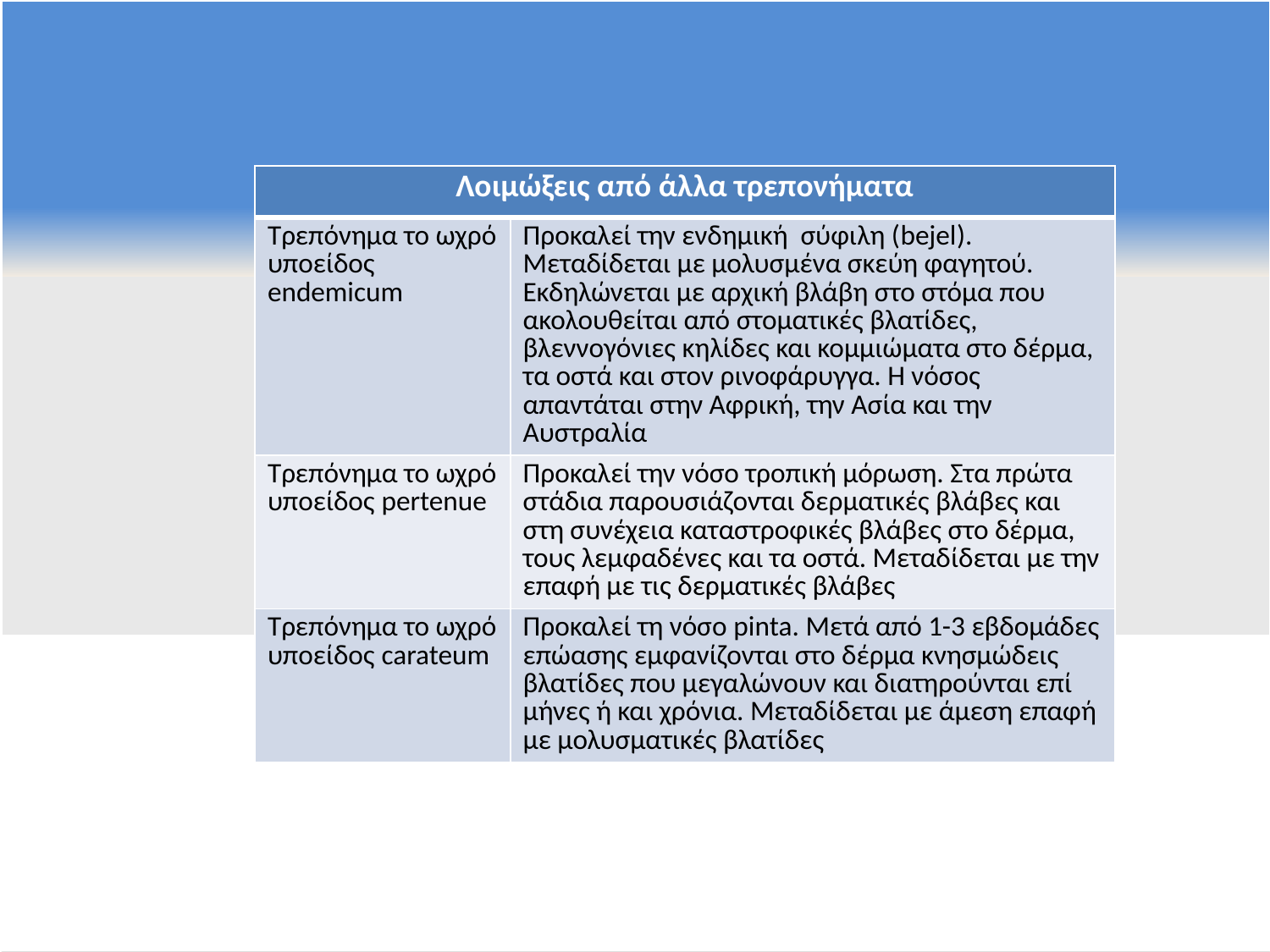

| Λοιμώξεις από άλλα τρεπονήματα |  |
| --- | --- |
| Τρεπόνημα το ωχρό υποείδος endemicum | Προκαλεί την ενδημική σύφιλη (bejel). Μεταδίδεται με μολυσμένα σκεύη φαγητού. Εκδηλώνεται με αρχική βλάβη στο στόμα που ακολουθείται από στοματικές βλατίδες, βλεννογόνιες κηλίδες και κομμιώματα στο δέρμα, τα οστά και στον ρινοφάρυγγα. Η νόσος απαντάται στην Αφρική, την Ασία και την Αυστραλία |
| Τρεπόνημα το ωχρό υποείδος pertenue | Προκαλεί την νόσο τροπική μόρωση. Στα πρώτα στάδια παρουσιάζονται δερματικές βλάβες και στη συνέχεια καταστροφικές βλάβες στο δέρμα, τους λεμφαδένες και τα οστά. Μεταδίδεται με την επαφή με τις δερματικές βλάβες |
| Τρεπόνημα το ωχρό υποείδος carateum | Προκαλεί τη νόσο pinta. Μετά από 1-3 εβδομάδες επώασης εμφανίζονται στο δέρμα κνησμώδεις βλατίδες που μεγαλώνουν και διατηρούνται επί μήνες ή και χρόνια. Μεταδίδεται με άμεση επαφή με μολυσματικές βλατίδες |